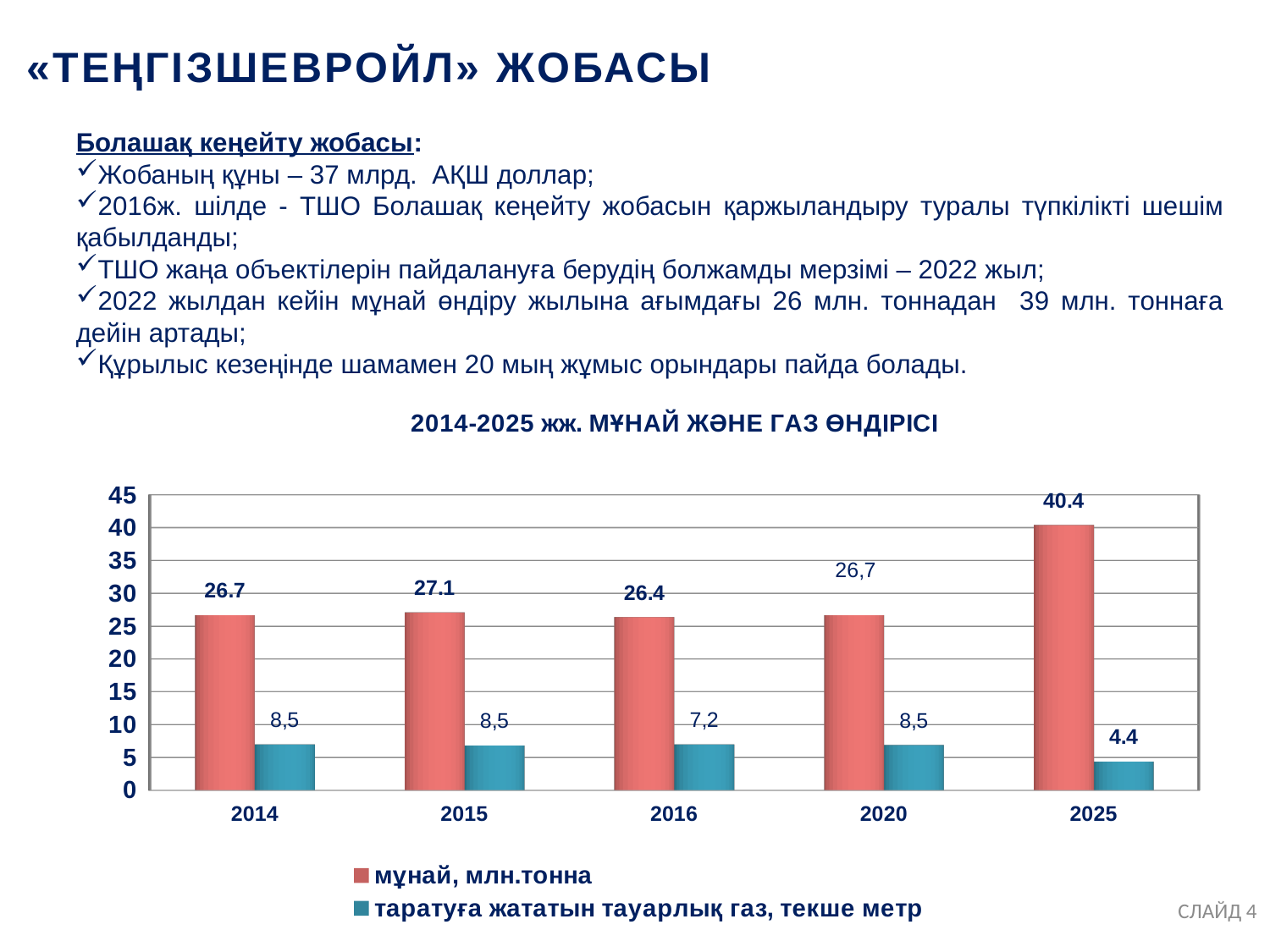

«ТЕҢГІЗШЕВРОЙЛ» ЖОБАСЫ
Болашақ кеңейту жобасы:
Жобаның құны – 37 млрд.  АҚШ доллар;
2016ж. шілде - ТШО Болашақ кеңейту жобасын қаржыландыру туралы түпкілікті шешім қабылданды;
ТШО жаңа объектілерін пайдалануға берудің болжамды мерзімі – 2022 жыл;
2022 жылдан кейін мұнай өндіру жылына ағымдағы 26 млн. тоннадан  39 млн. тоннаға дейін артады;
Құрылыс кезеңінде шамамен 20 мың жұмыс орындары пайда болады.

[unsupported chart]

СЛАЙД 4